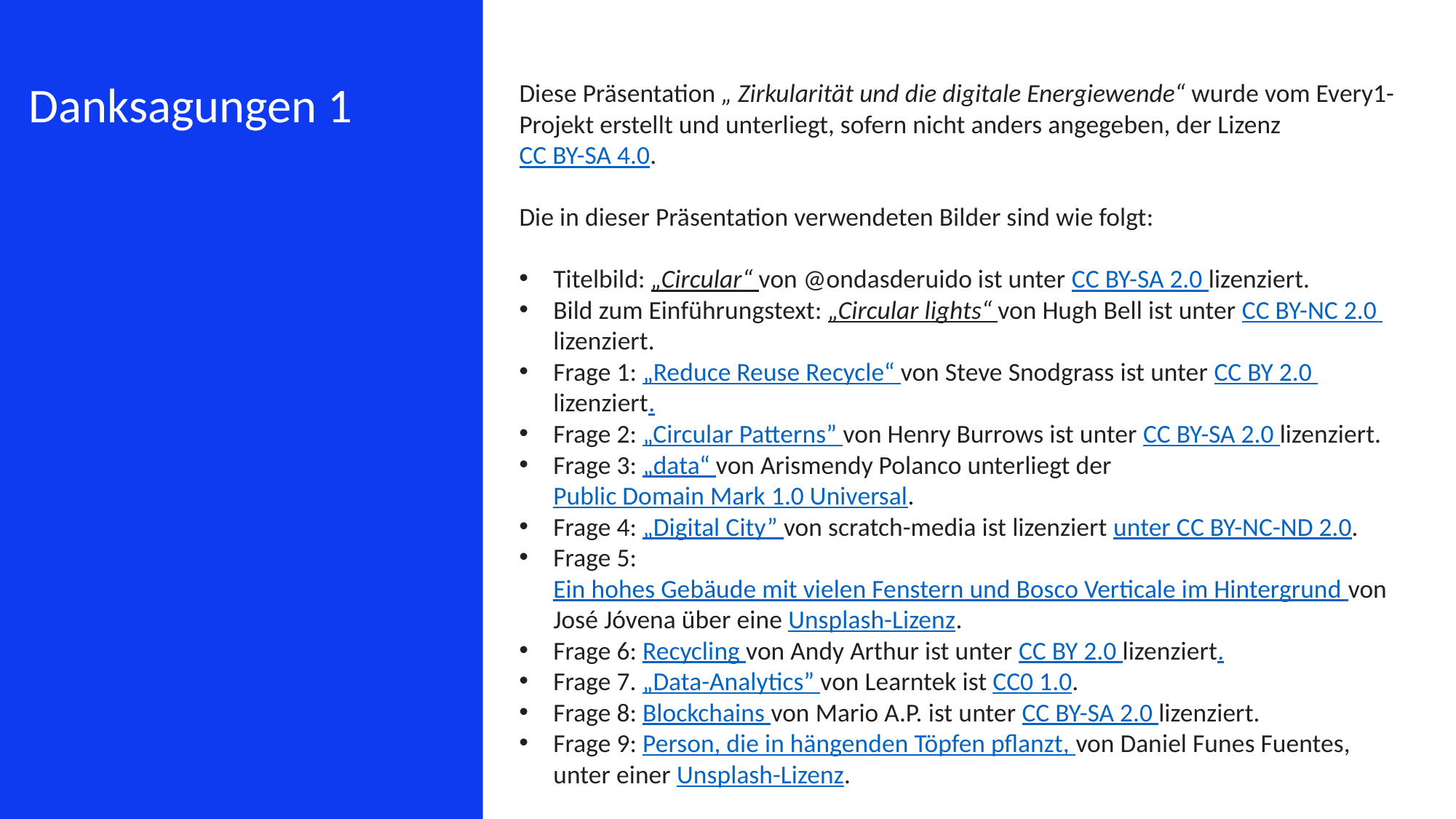

Diese Präsentation „ Zirkularität und die digitale Energiewende“ wurde vom Every1-Projekt erstellt und unterliegt, sofern nicht anders angegeben, der Lizenz CC BY-SA 4.0.

Die in dieser Präsentation verwendeten Bilder sind wie folgt:

Titelbild: „Circular“ von @ondasderuido ist unter CC BY-SA 2.0 lizenziert.
Bild zum Einführungstext: „Circular lights“ von Hugh Bell ist unter CC BY-NC 2.0 lizenziert.
Frage 1: „Reduce Reuse Recycle“ von Steve Snodgrass ist unter CC BY 2.0 lizenziert.
Frage 2: „Circular Patterns” von Henry Burrows ist unter CC BY-SA 2.0 lizenziert.
Frage 3: „data“ von Arismendy Polanco unterliegt der Public Domain Mark 1.0 Universal.
Frage 4: „Digital City” von scratch-media ist lizenziert unter CC BY-NC-ND 2.0.
Frage 5: Ein hohes Gebäude mit vielen Fenstern und Bosco Verticale im Hintergrund von José Jóvena über eine Unsplash-Lizenz.
Frage 6: Recycling von Andy Arthur ist unter CC BY 2.0 lizenziert.
Frage 7. „Data-Analytics” von Learntek ist CC0 1.0.
Frage 8: Blockchains von Mario A.P. ist unter CC BY-SA 2.0 lizenziert.
Frage 9: Person, die in hängenden Töpfen pflanzt, von Daniel Funes Fuentes, unter einer Unsplash-Lizenz.
Danksagungen 1